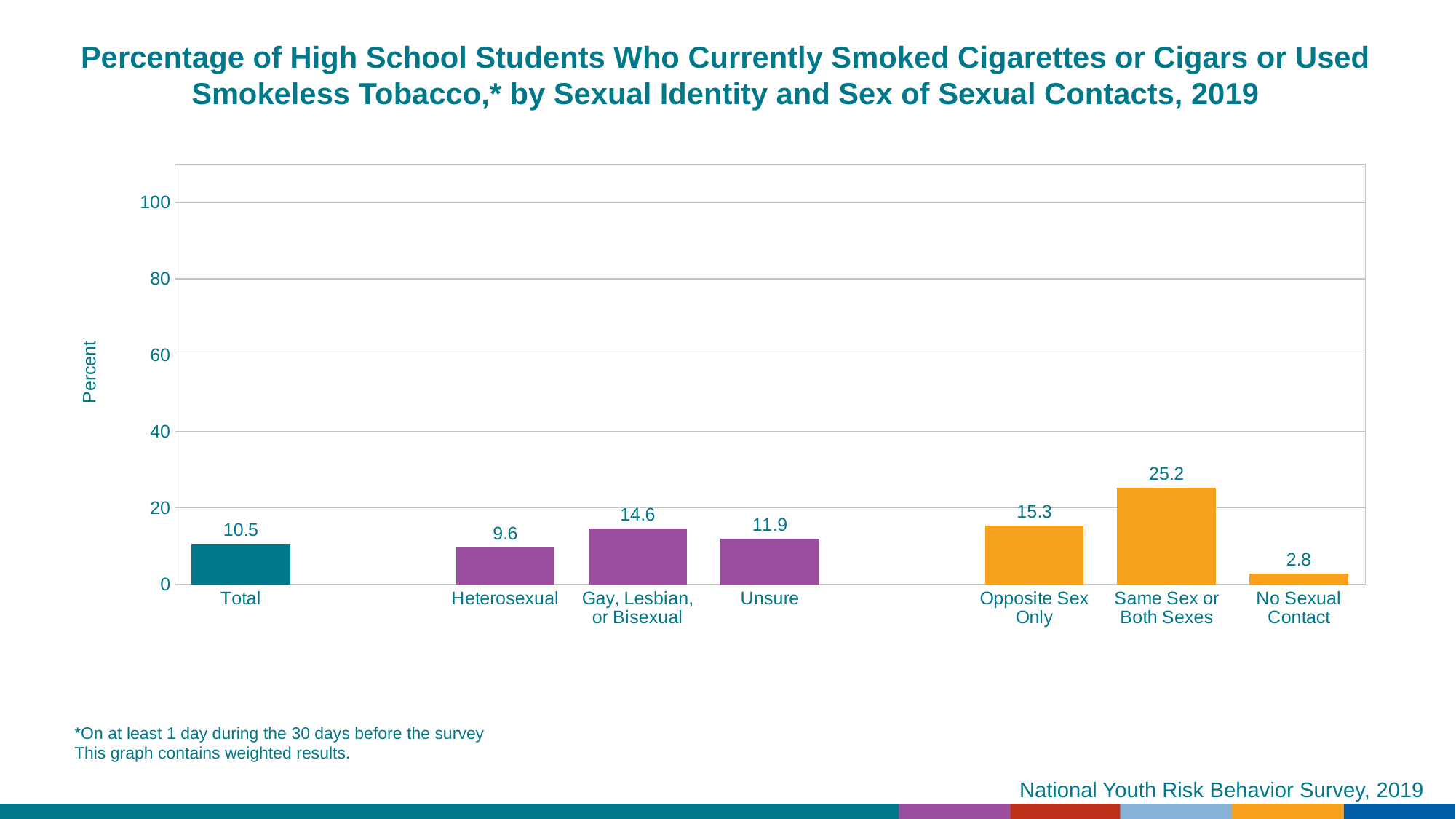

Percentage of High School Students Who Currently Smoked Cigarettes or Cigars or Used Smokeless Tobacco,* by Sexual Identity and Sex of Sexual Contacts, 2019

### Chart

| Category | Series 1 |
|---|---|
| Total | 10.5 |
|  | None |
| Heterosexual | 9.6 |
| Gay, Lesbian, or Bisexual | 14.6 |
| Unsure | 11.9 |
|  | None |
| Opposite Sex Only | 15.3 |
| Same Sex or Both Sexes | 25.2 |
| No Sexual Contact | 2.8 |
*On at least 1 day during the 30 days before the survey
This graph contains weighted results.
National Youth Risk Behavior Survey, 2019